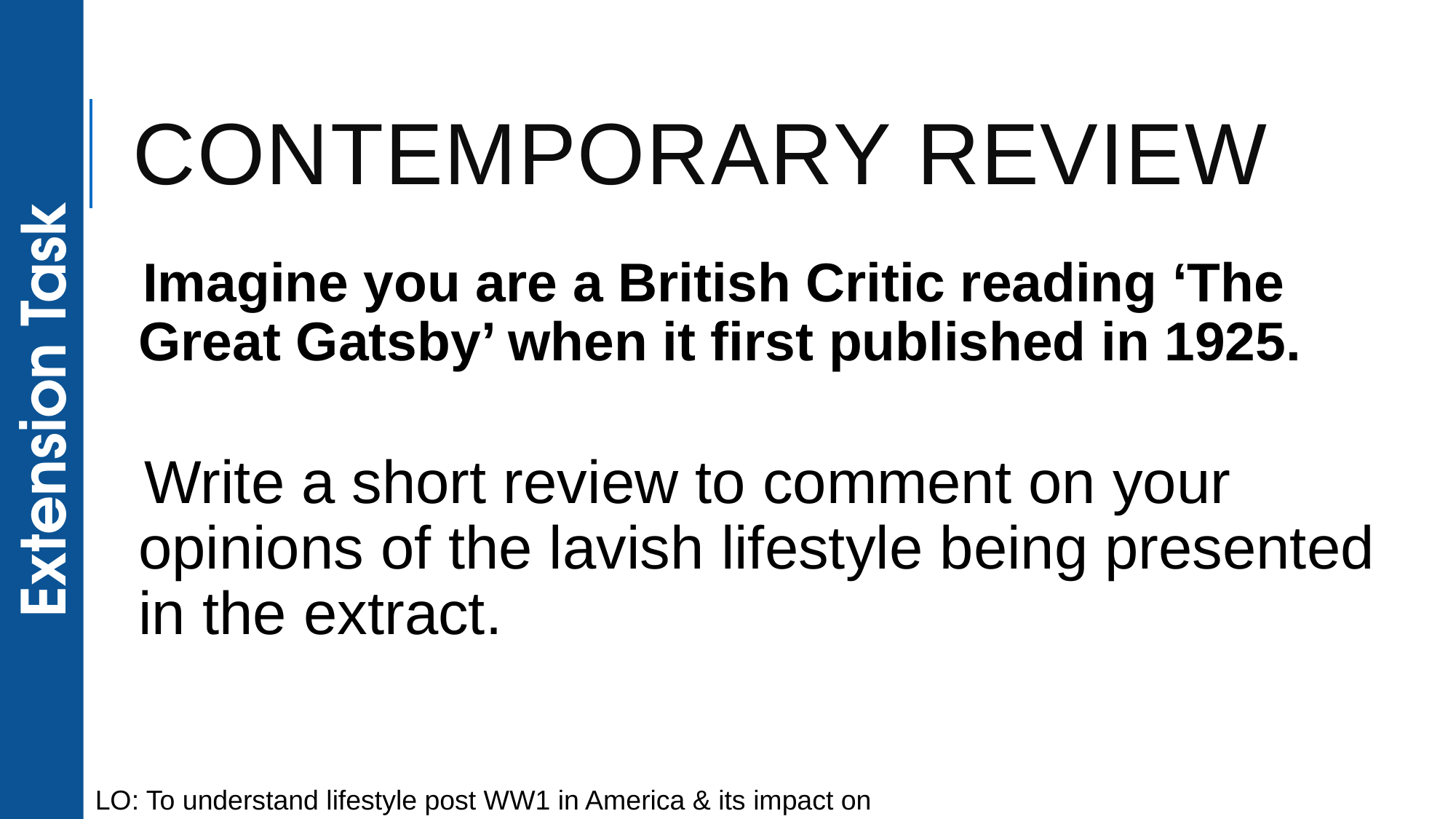

# Contemporary Review
Imagine you are a British Critic reading ‘The Great Gatsby’ when it first published in 1925.

Write a short review to comment on your opinions of the lavish lifestyle being presented in the extract.
Extension Task
LO: To understand lifestyle post WW1 in America & its impact on literature.